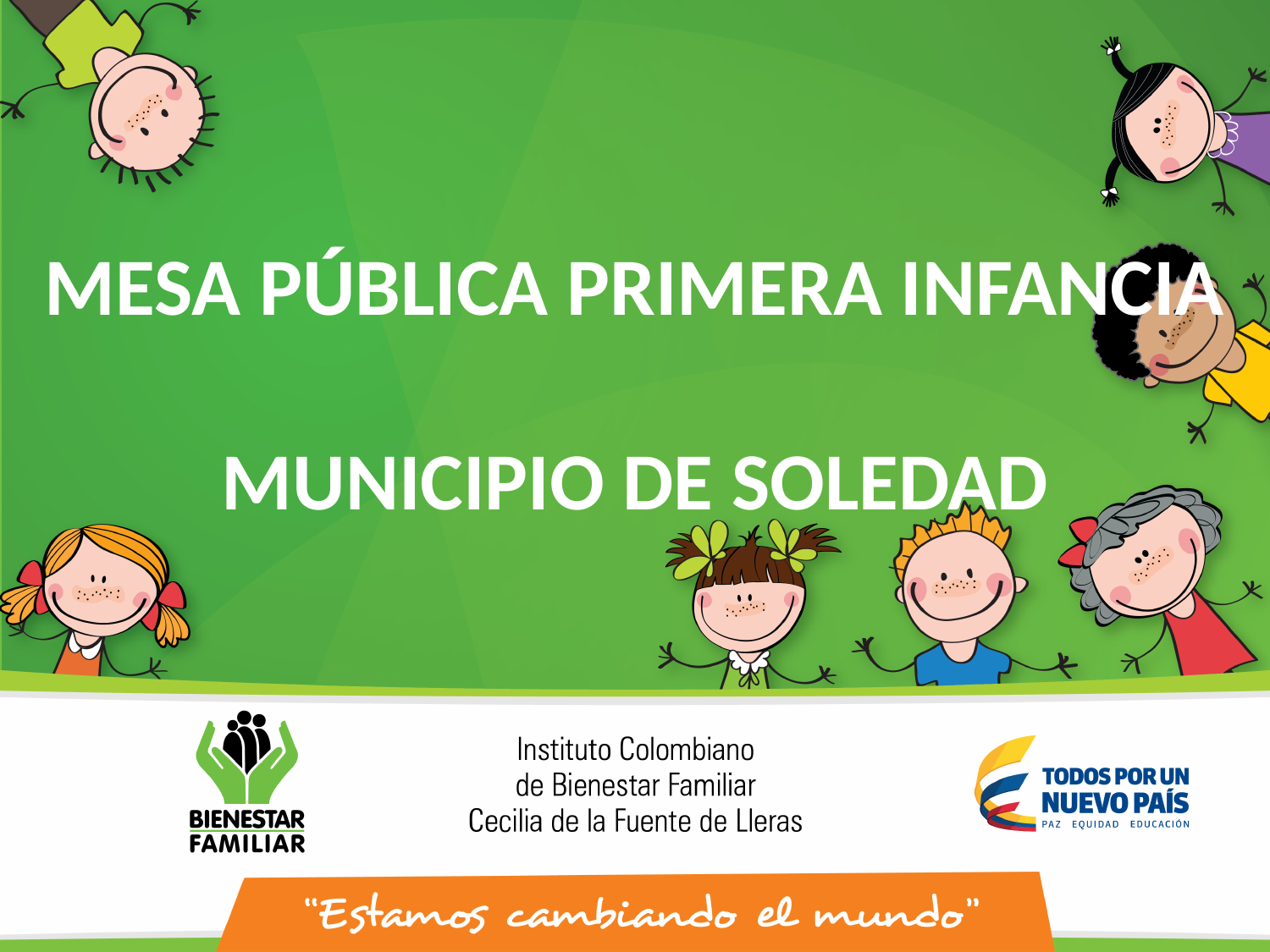

MESA PÚBLICA PRIMERA INFANCIA

MUNICIPIO DE SOLEDAD